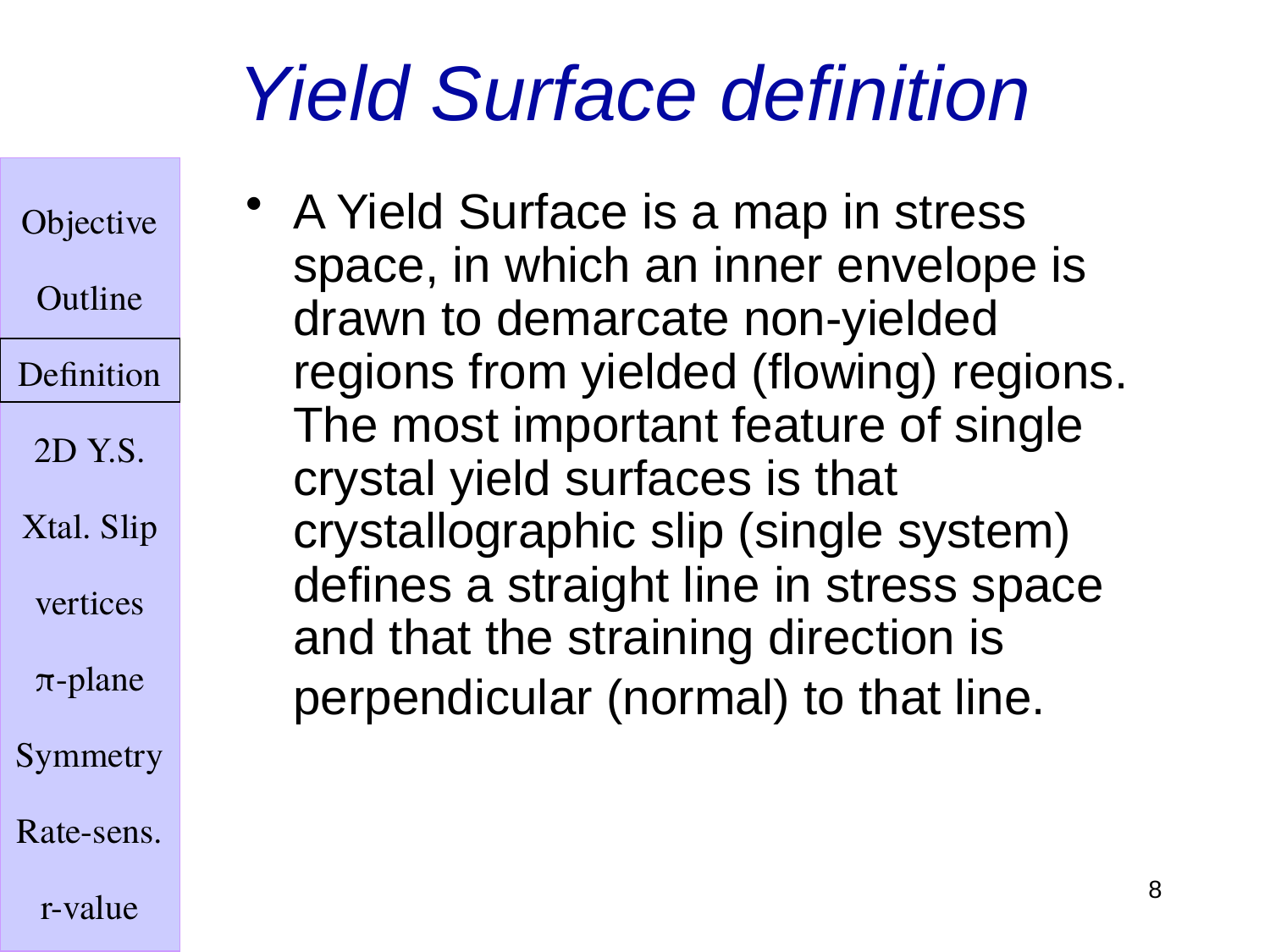

# Yield Surface definition
A Yield Surface is a map in stress space, in which an inner envelope is drawn to demarcate non-yielded regions from yielded (flowing) regions. The most important feature of single crystal yield surfaces is that crystallographic slip (single system) defines a straight line in stress space and that the straining direction is perpendicular (normal) to that line.

8